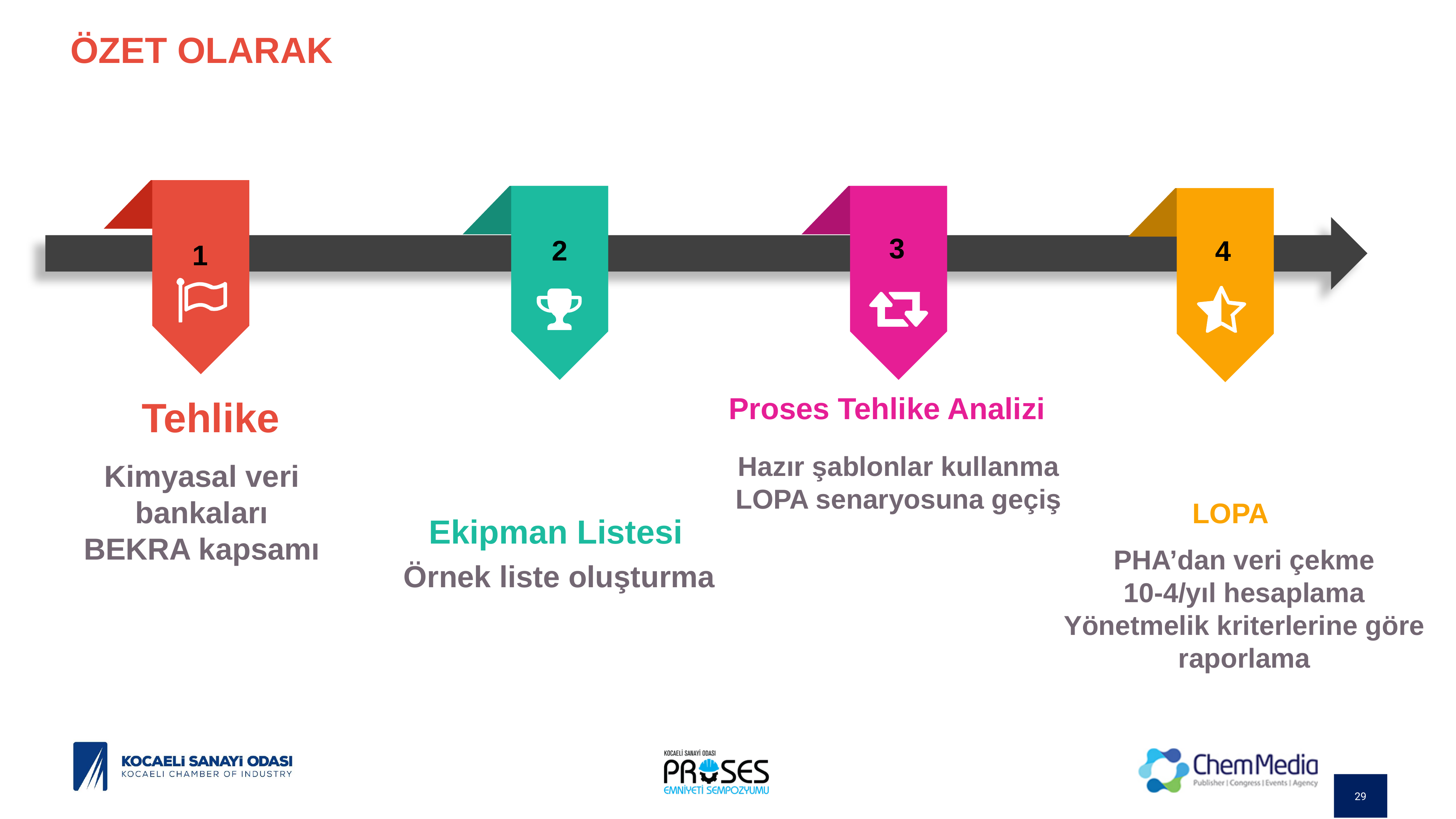

# ÖZET OLARAK

  3
  2
  4
  1

Proses Tehlike Analizi
Hazır şablonlar kullanma
LOPA senaryosuna geçiş
Tehlike
Kimyasal veri bankaları
BEKRA kapsamı
LOPA
PHA’dan veri çekme
10-4/yıl hesaplama
Yönetmelik kriterlerine göre raporlama
Ekipman Listesi
Örnek liste oluşturma
29